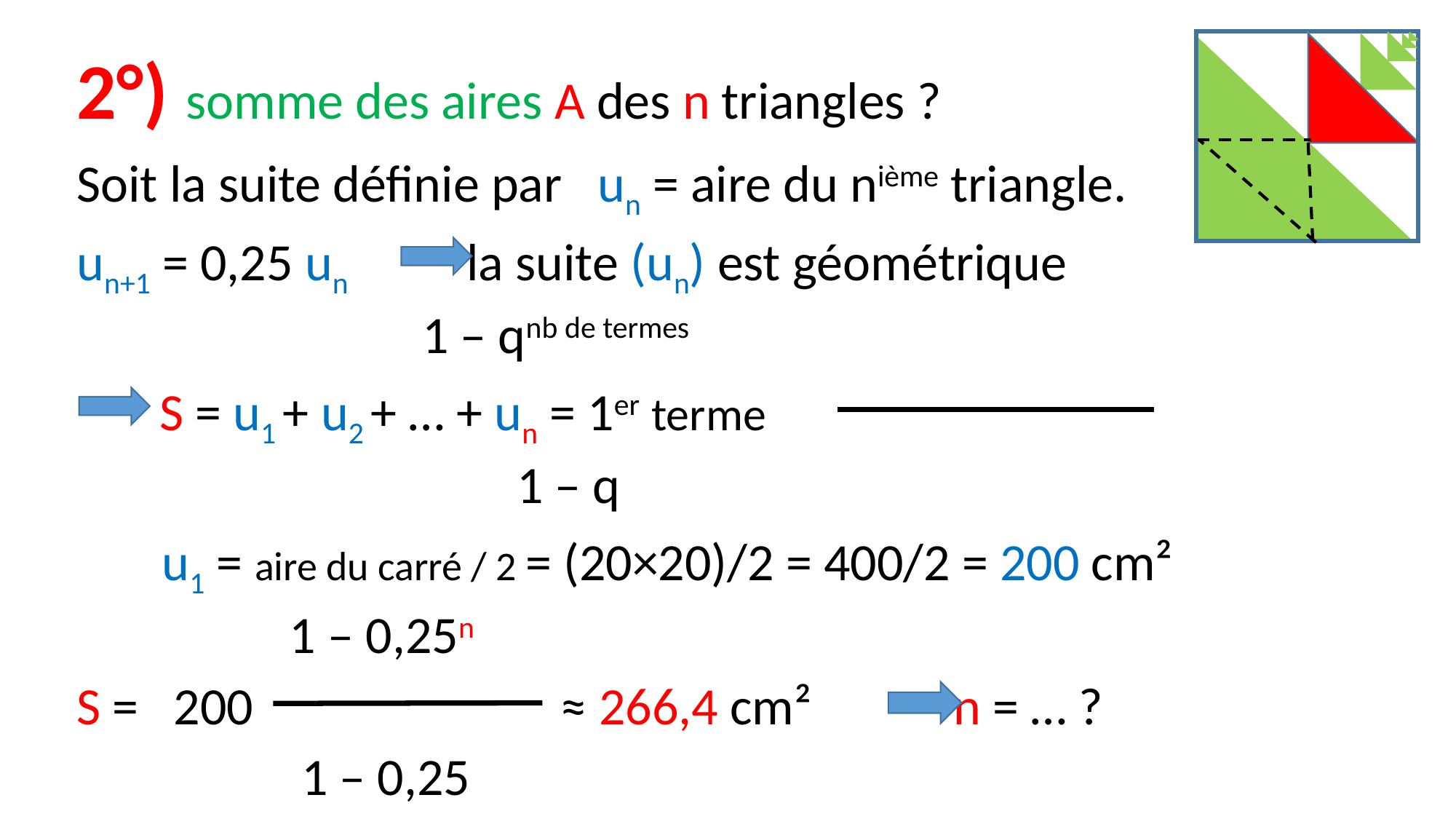

#

2°) somme des aires A des n triangles ?                                 u2
Soit la suite définie par   un = aire du nième triangle.               u1
un+1 = 0,25 un          la suite (un) est géométrique
					                           1 – qnb de termes
       S = u1 + u2 + … + un = 1er terme
					                                   1 – q
		     u1 = aire du carré / 2 = (20×20)/2 = 400/2 = 200 cm²
                  1 – 0,25n
S =   200                          ≈ 266,4 cm²            n = … ?
                   1 – 0,25